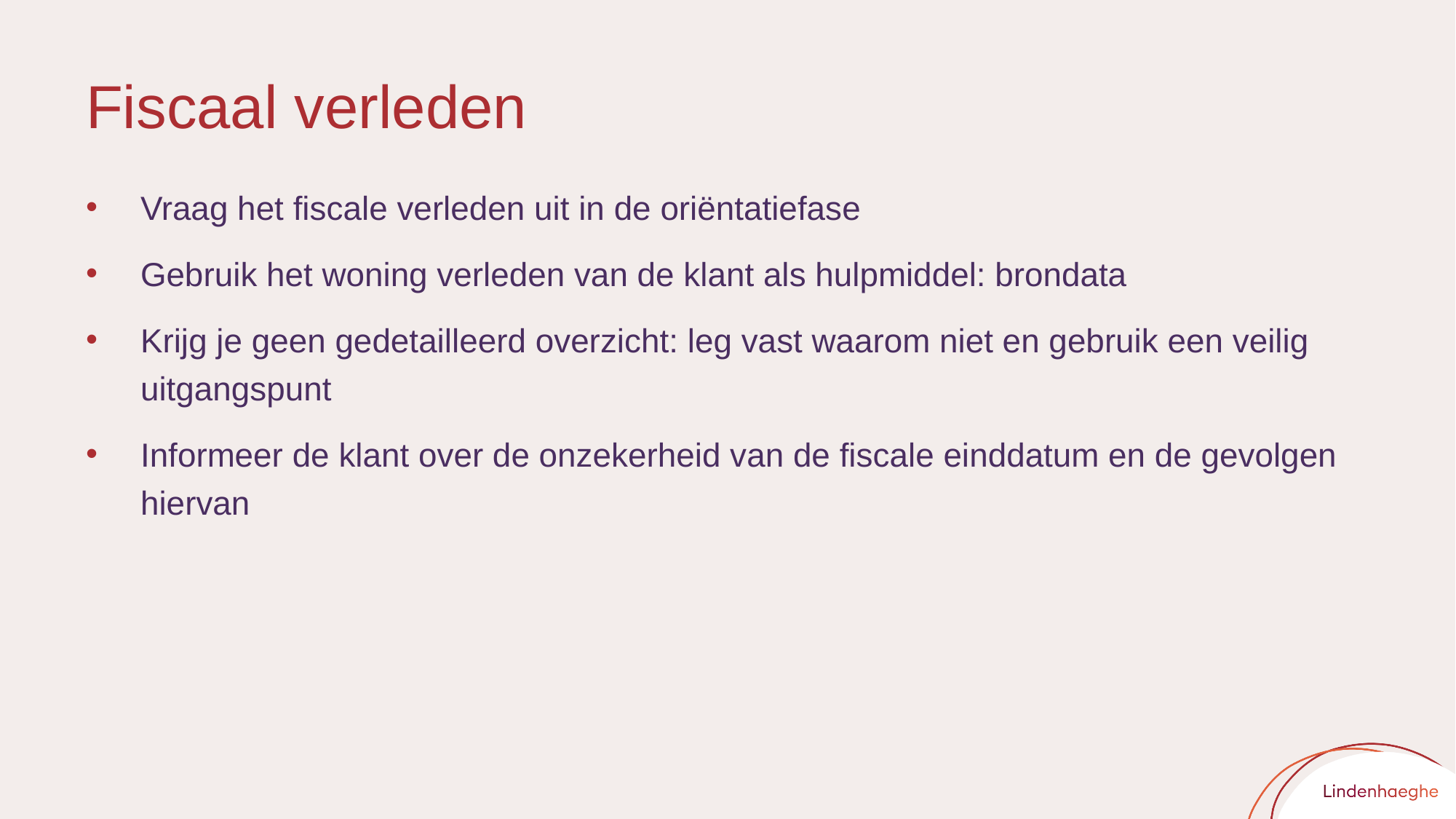

# Fiscaal verleden
Vraag het fiscale verleden uit in de oriëntatiefase
Gebruik het woning verleden van de klant als hulpmiddel: brondata
Krijg je geen gedetailleerd overzicht: leg vast waarom niet en gebruik een veilig uitgangspunt
Informeer de klant over de onzekerheid van de fiscale einddatum en de gevolgen hiervan